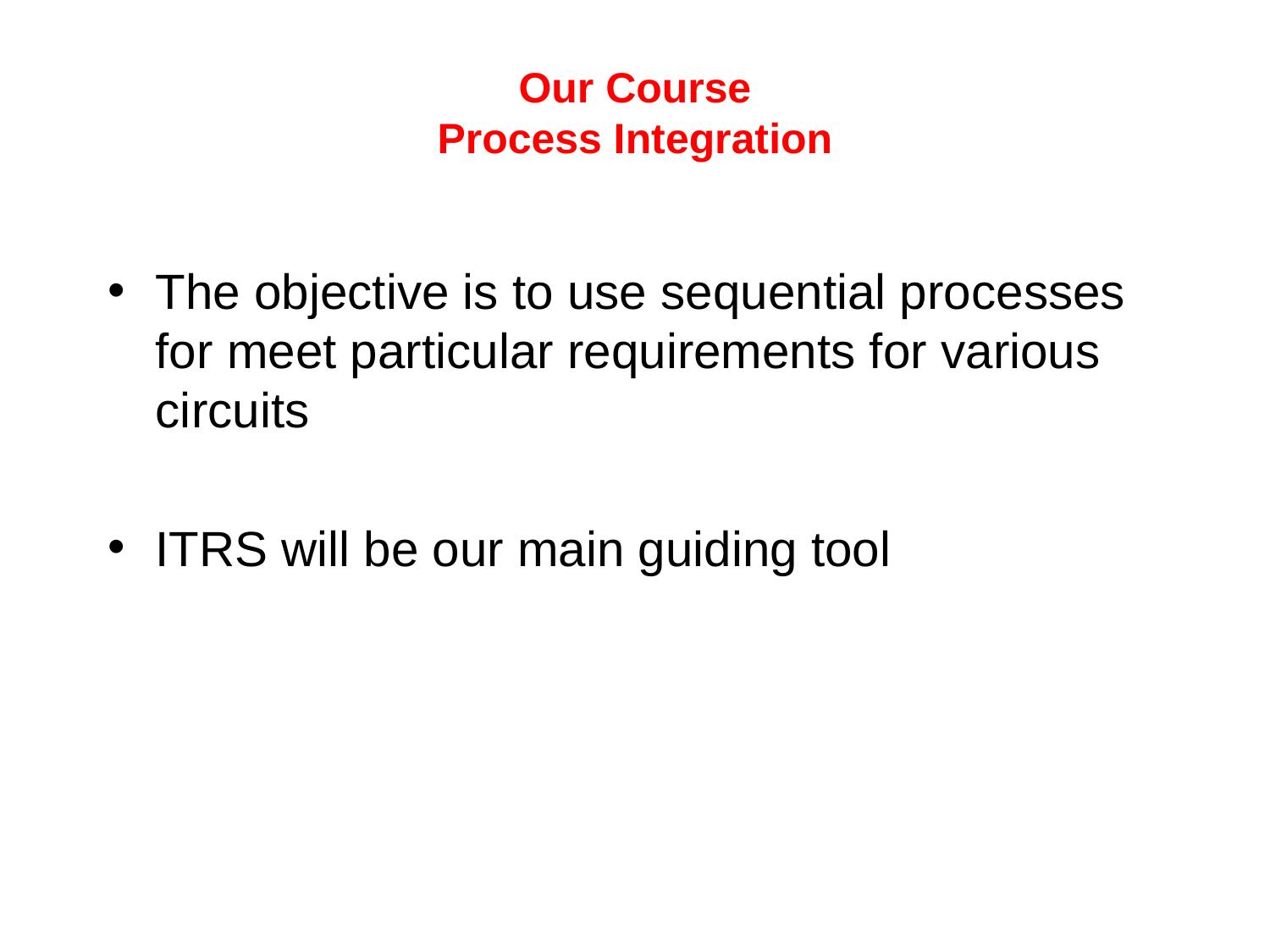

# Our Course Process Integration
The objective is to use sequential processes for meet particular requirements for various circuits

ITRS will be our main guiding tool